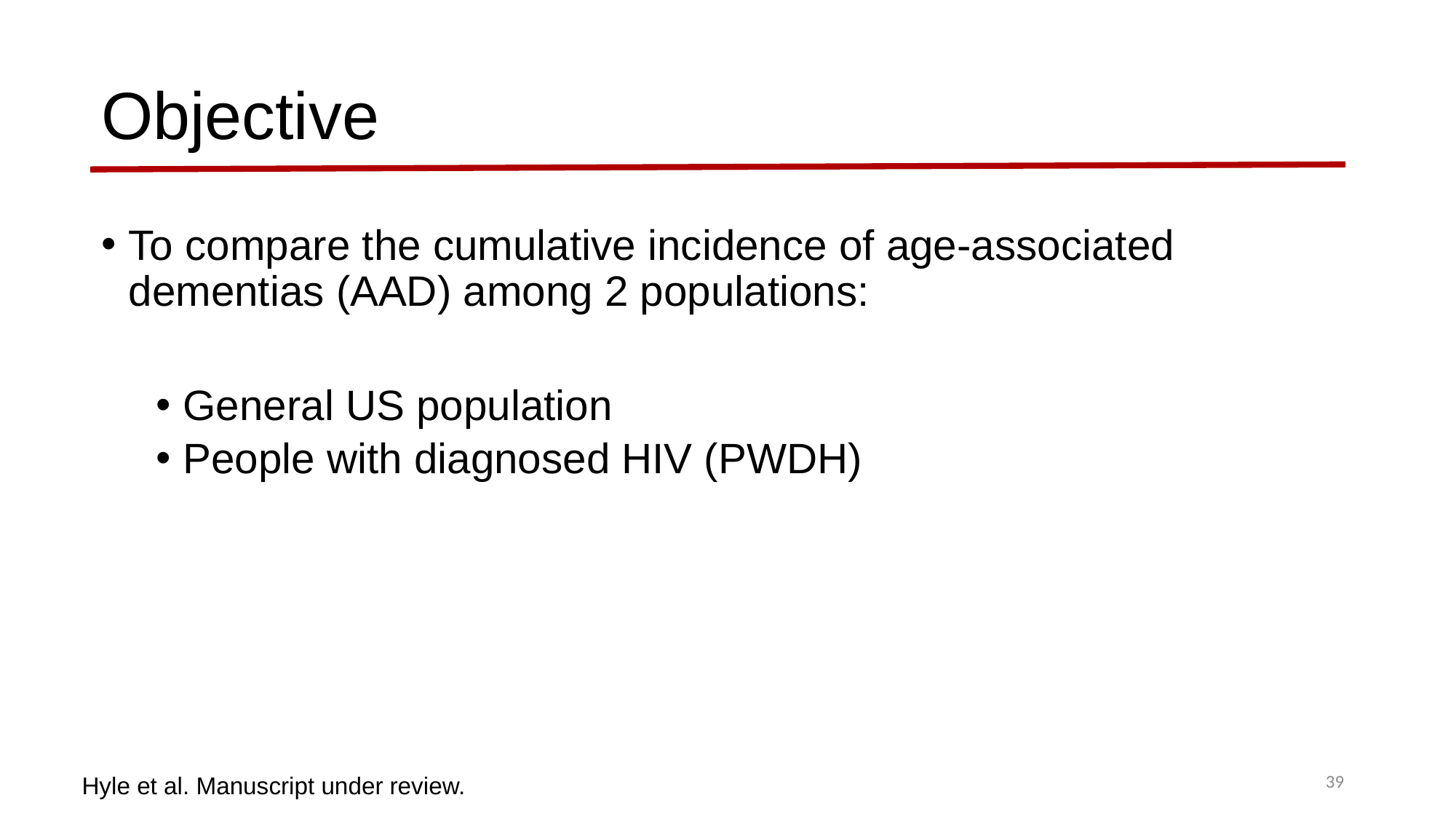

# Objective

To compare the cumulative incidence of age-associated dementias (AAD) among 2 populations:

General US population
People with diagnosed HIV (PWDH)
39
Hyle et al. Manuscript under review.